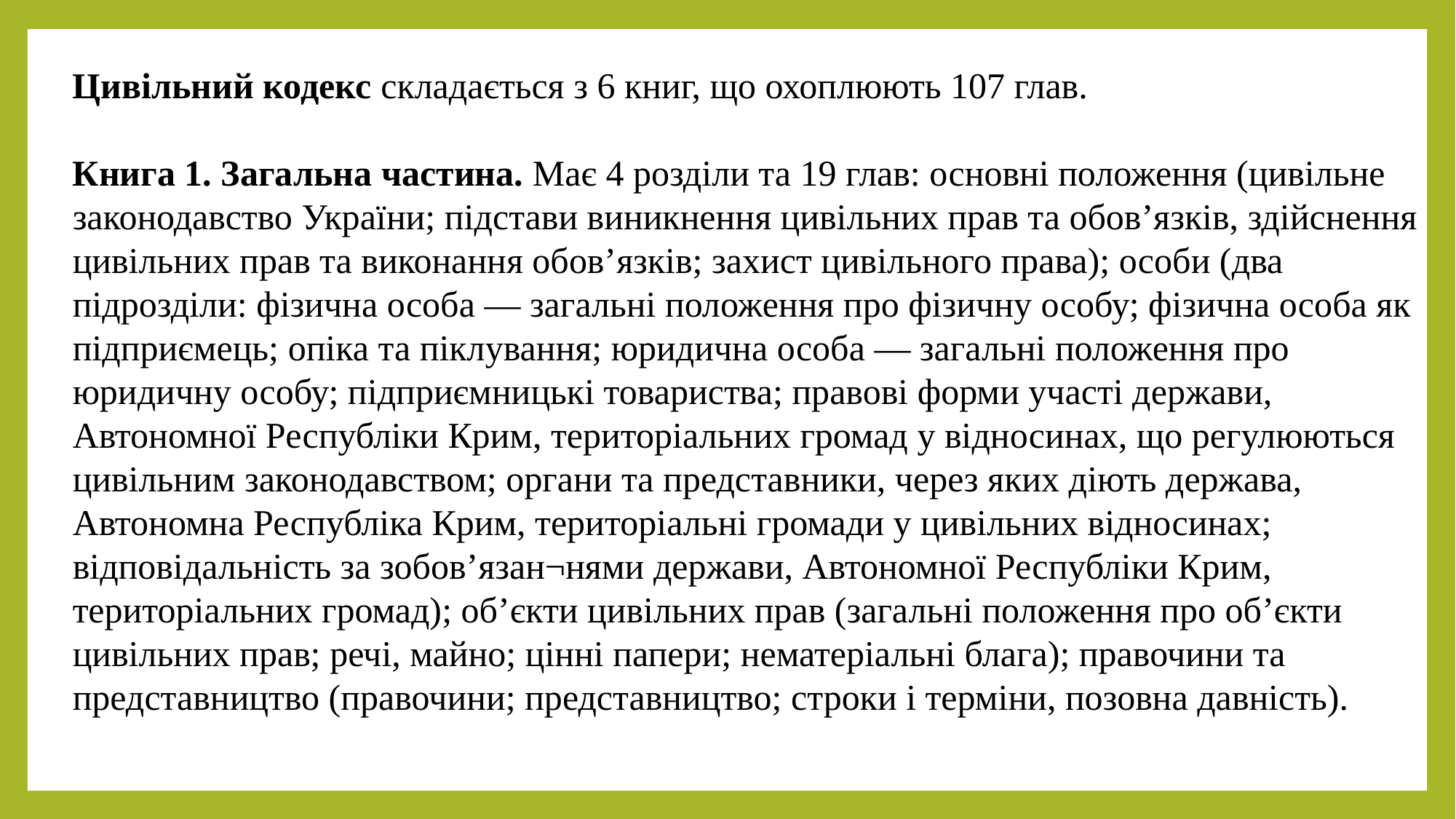

Цивільний кодекс складається з 6 книг, що охоплюють 107 глав.

Книга 1. Загальна частина. Має 4 розділи та 19 глав: основні положення (цивільне законодавство України; підстави виникнення цивільних прав та обов’язків, здійснення цивільних прав та виконання обов’язків; захист цивільного права); особи (два підрозділи: фізична особа — загальні положення про фізичну особу; фізична особа як підприємець; опіка та піклування; юридична особа — загальні положення про юридичну особу; підприємницькі товариства; правові форми участі держави, Автономної Республіки Крим, територіальних громад у відносинах, що регулюються цивільним законодавством; органи та представники, через яких діють держава, Автономна Республіка Крим, територіальні громади у цивільних відносинах; відповідальність за зобов’язан¬нями держави, Автономної Республіки Крим, територіальних громад); об’єкти цивільних прав (загальні положення про об’єкти цивільних прав; речі, майно; цінні папери; нематеріальні блага); правочини та представництво (правочини; представництво; строки і терміни, позовна давність).